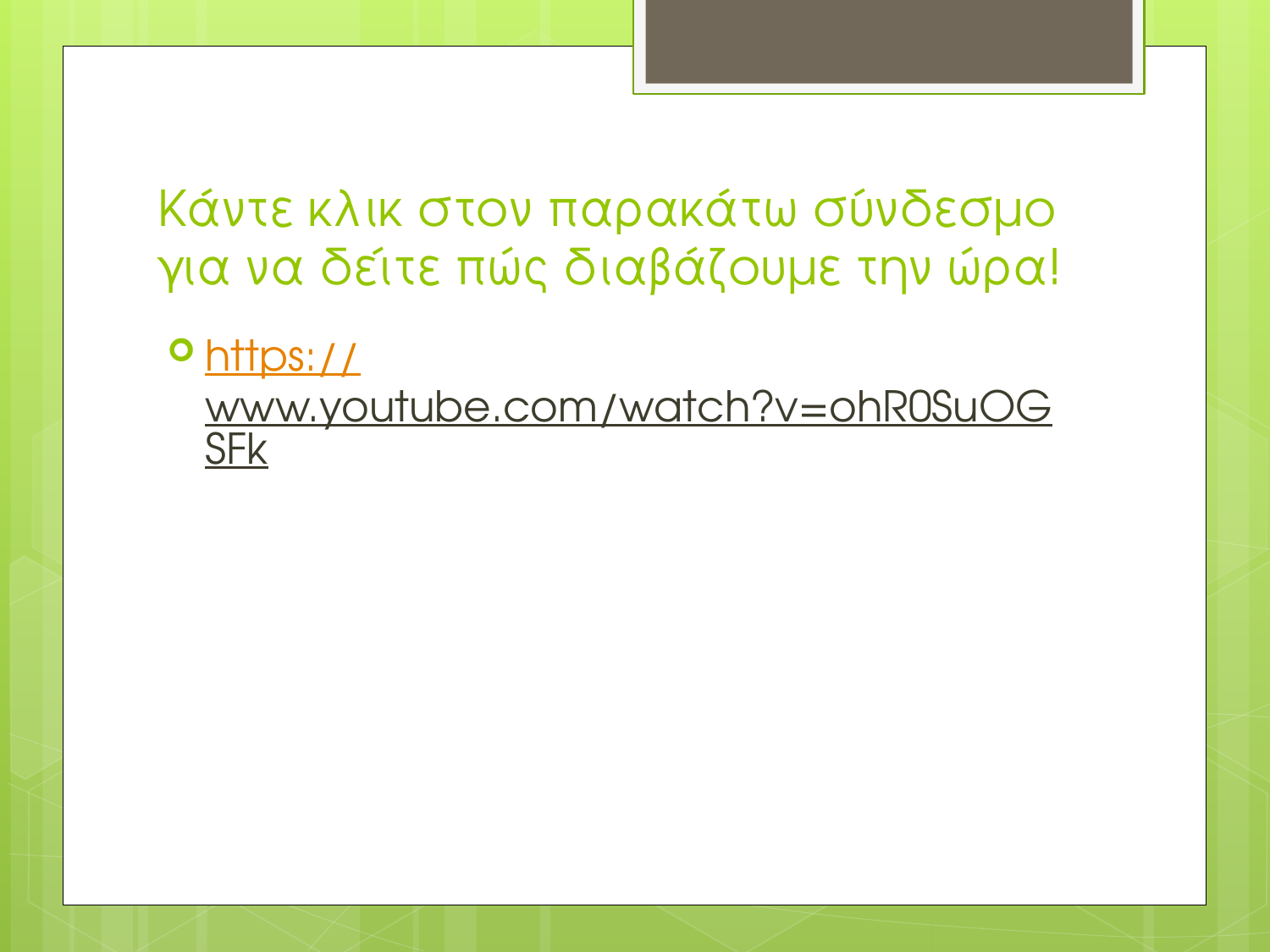

# Κάντε κλικ στον παρακάτω σύνδεσμο για να δείτε πώς διαβάζουμε την ώρα!
https://www.youtube.com/watch?v=ohR0SuOGSFk